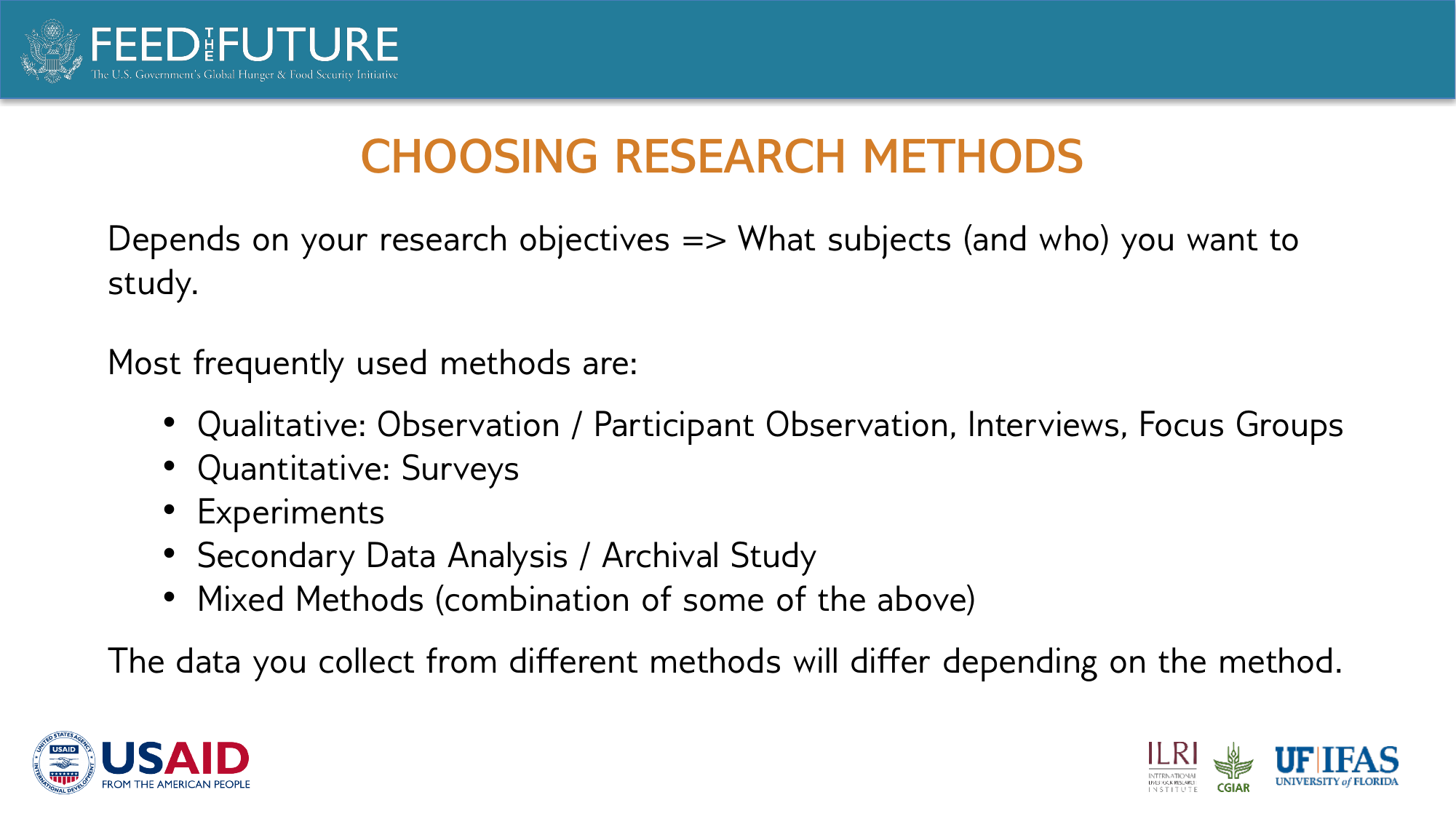

# CHOOSING research methods
Depends on your research objectives => What subjects (and who) you want to study.
Most frequently used methods are:
Qualitative: Observation / Participant Observation, Interviews, Focus Groups
Quantitative: Surveys
Experiments
Secondary Data Analysis / Archival Study
Mixed Methods (combination of some of the above)
The data you collect from different methods will differ depending on the method.